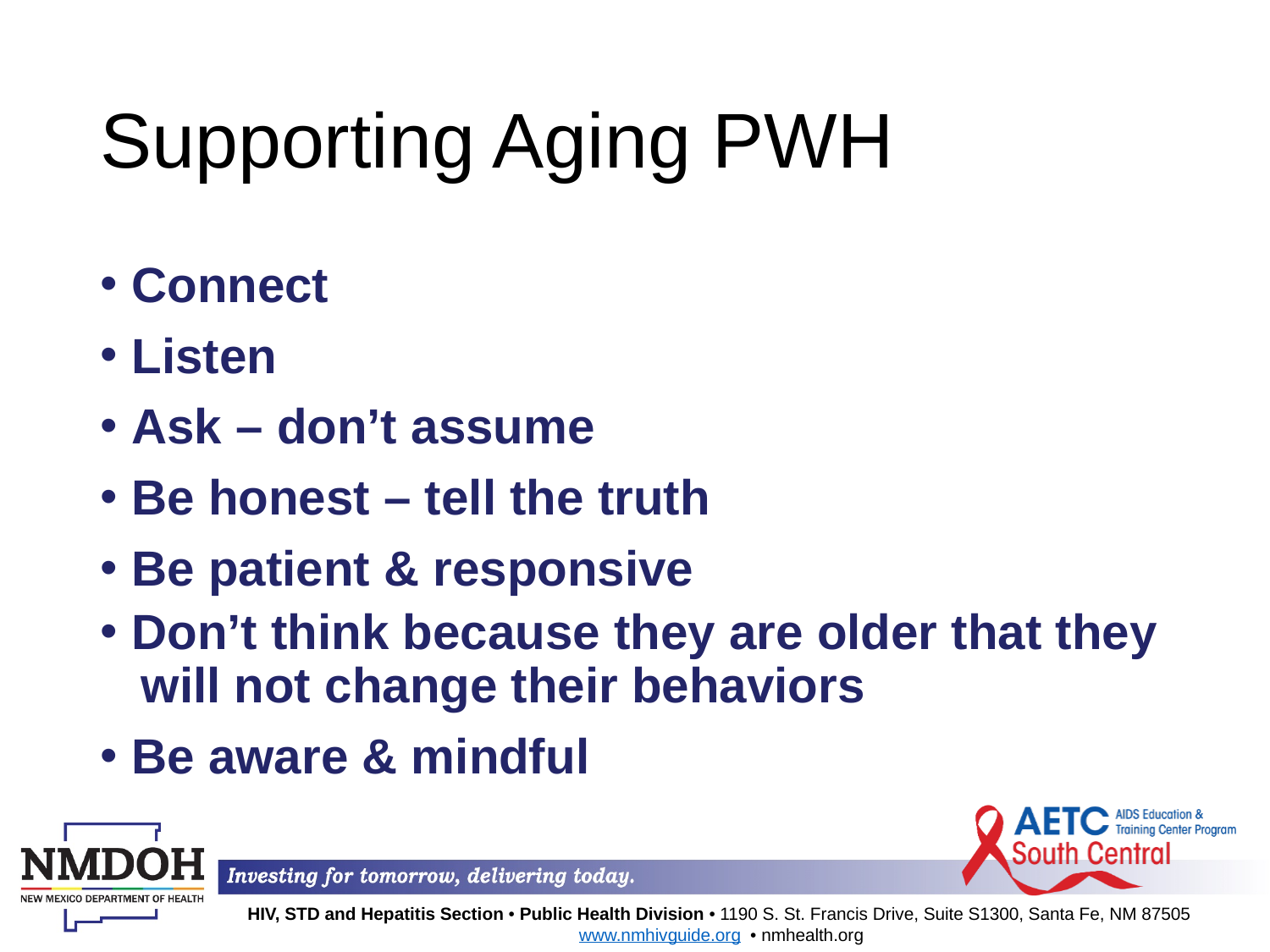

# Supporting Aging PWH
Connect
Listen
Ask – don’t assume
Be honest – tell the truth
Be patient & responsive
Don’t think because they are older that they
   will not change their behaviors
Be aware & mindful